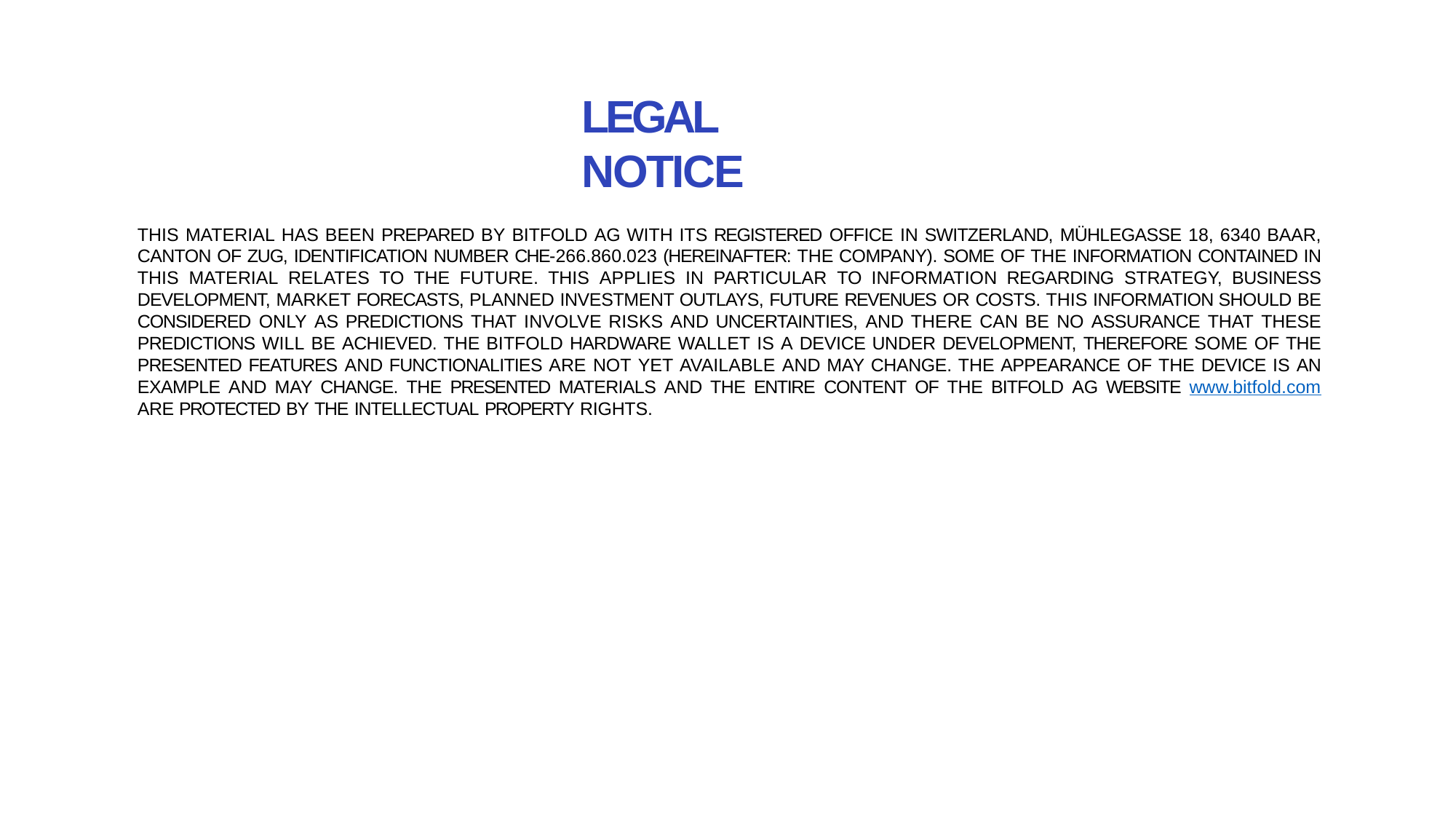

# LEGAL NOTICE
THIS MATERIAL HAS BEEN PREPARED BY BITFOLD AG WITH ITS REGISTERED OFFICE IN SWITZERLAND, MÜHLEGASSE 18, 6340 BAAR, CANTON OF ZUG, IDENTIFICATION NUMBER CHE-266.860.023 (HEREINAFTER: THE COMPANY). SOME OF THE INFORMATION CONTAINED IN THIS MATERIAL RELATES TO THE FUTURE. THIS APPLIES IN PARTICULAR TO INFORMATION REGARDING STRATEGY, BUSINESS DEVELOPMENT, MARKET FORECASTS, PLANNED INVESTMENT OUTLAYS, FUTURE REVENUES OR COSTS. THIS INFORMATION SHOULD BE CONSIDERED ONLY AS PREDICTIONS THAT INVOLVE RISKS AND UNCERTAINTIES, AND THERE CAN BE NO ASSURANCE THAT THESE PREDICTIONS WILL BE ACHIEVED. THE BITFOLD HARDWARE WALLET IS A DEVICE UNDER DEVELOPMENT, THEREFORE SOME OF THE PRESENTED FEATURES AND FUNCTIONALITIES ARE NOT YET AVAILABLE AND MAY CHANGE. THE APPEARANCE OF THE DEVICE IS AN EXAMPLE AND MAY CHANGE. THE PRESENTED MATERIALS AND THE ENTIRE CONTENT OF THE BITFOLD AG WEBSITE www.bitfold.com ARE PROTECTED BY THE INTELLECTUAL PROPERTY RIGHTS.